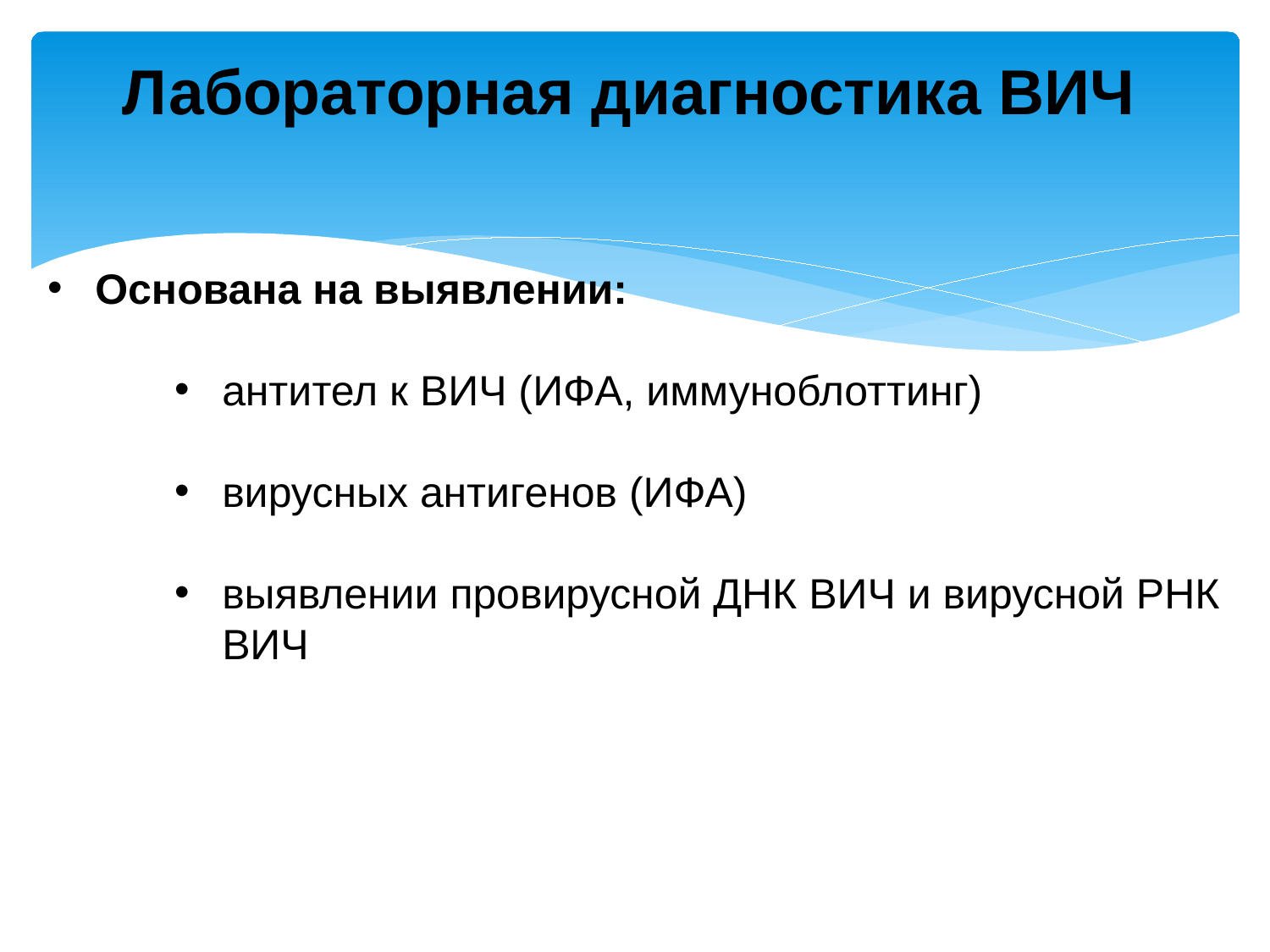

# Лабораторная диагностика ВИЧ
Основана на выявлении:

антител к ВИЧ (ИФА, иммуноблоттинг)

вирусных антигенов (ИФА)

выявлении провирусной ДНК ВИЧ и вирусной РНК ВИЧ